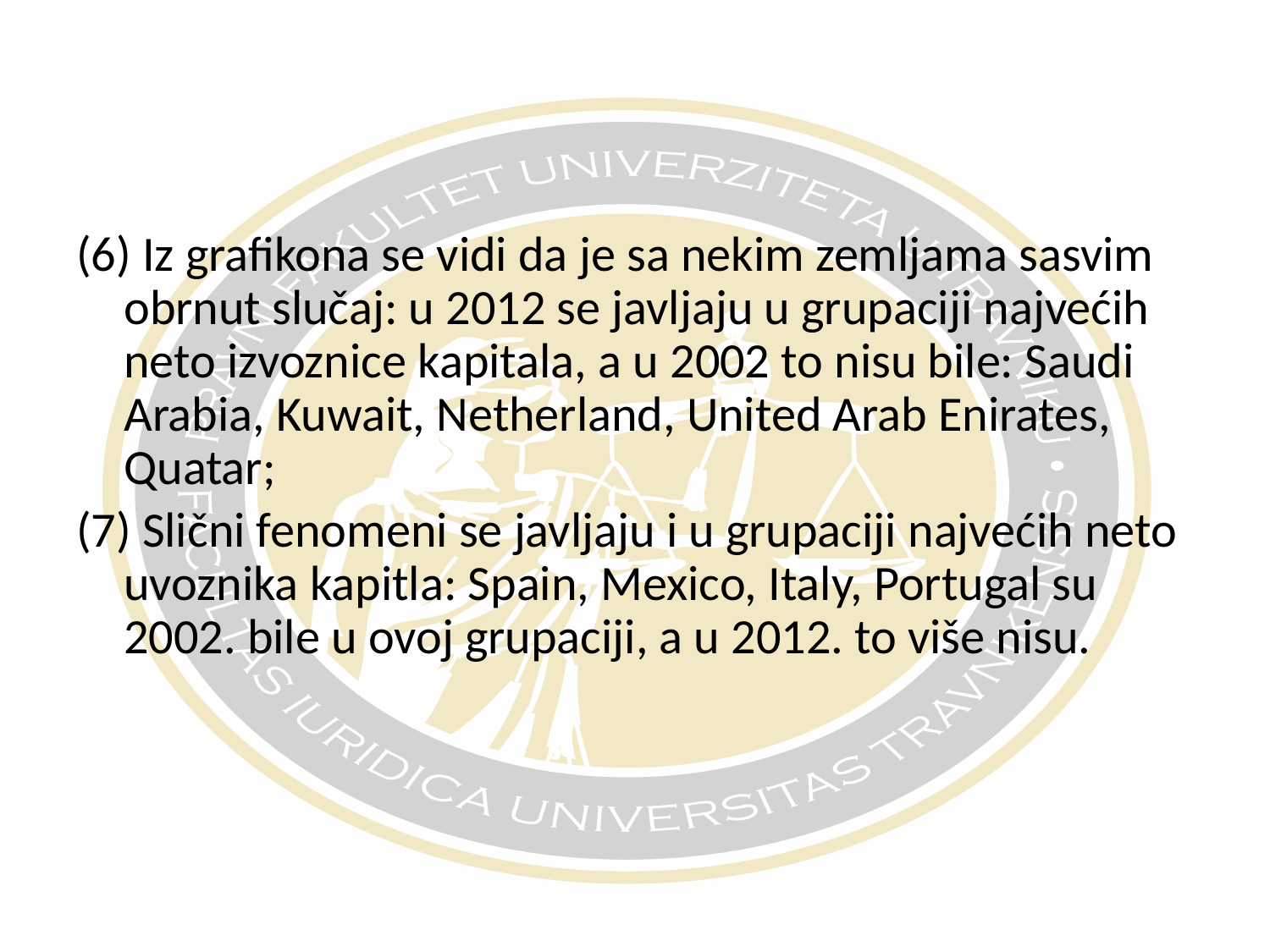

(6) Iz grafikona se vidi da je sa nekim zemljama sasvim obrnut slučaj: u 2012 se javljaju u grupaciji najvećih neto izvoznice kapitala, a u 2002 to nisu bile: Saudi Arabia, Kuwait, Netherland, United Arab Enirates, Quatar;
(7) Slični fenomeni se javljaju i u grupaciji najvećih neto uvoznika kapitla: Spain, Mexico, Italy, Portugal su 2002. bile u ovoj grupaciji, a u 2012. to više nisu.